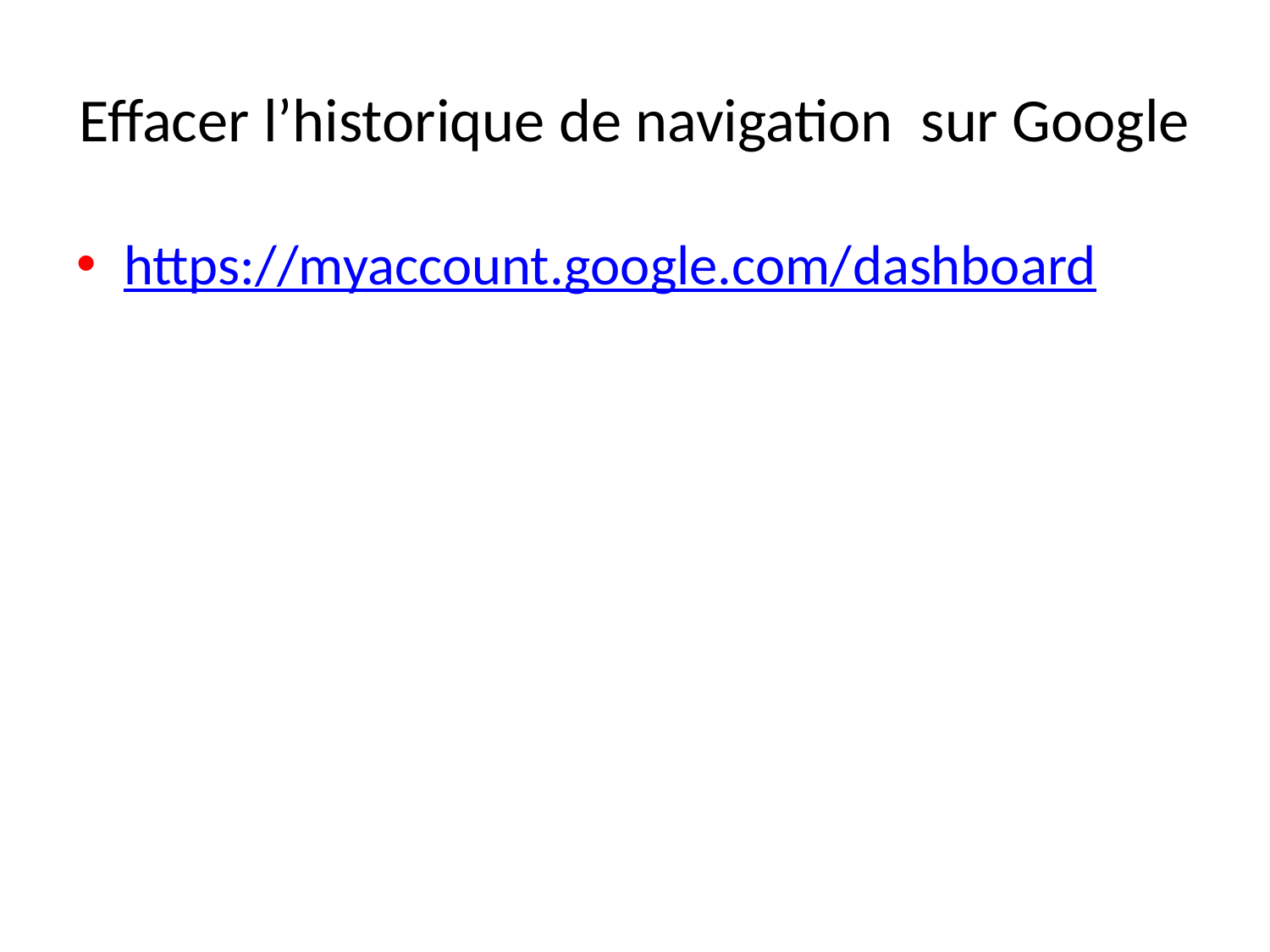

# Effacer l’historique de navigation  sur Google
https://myaccount.google.com/dashboard